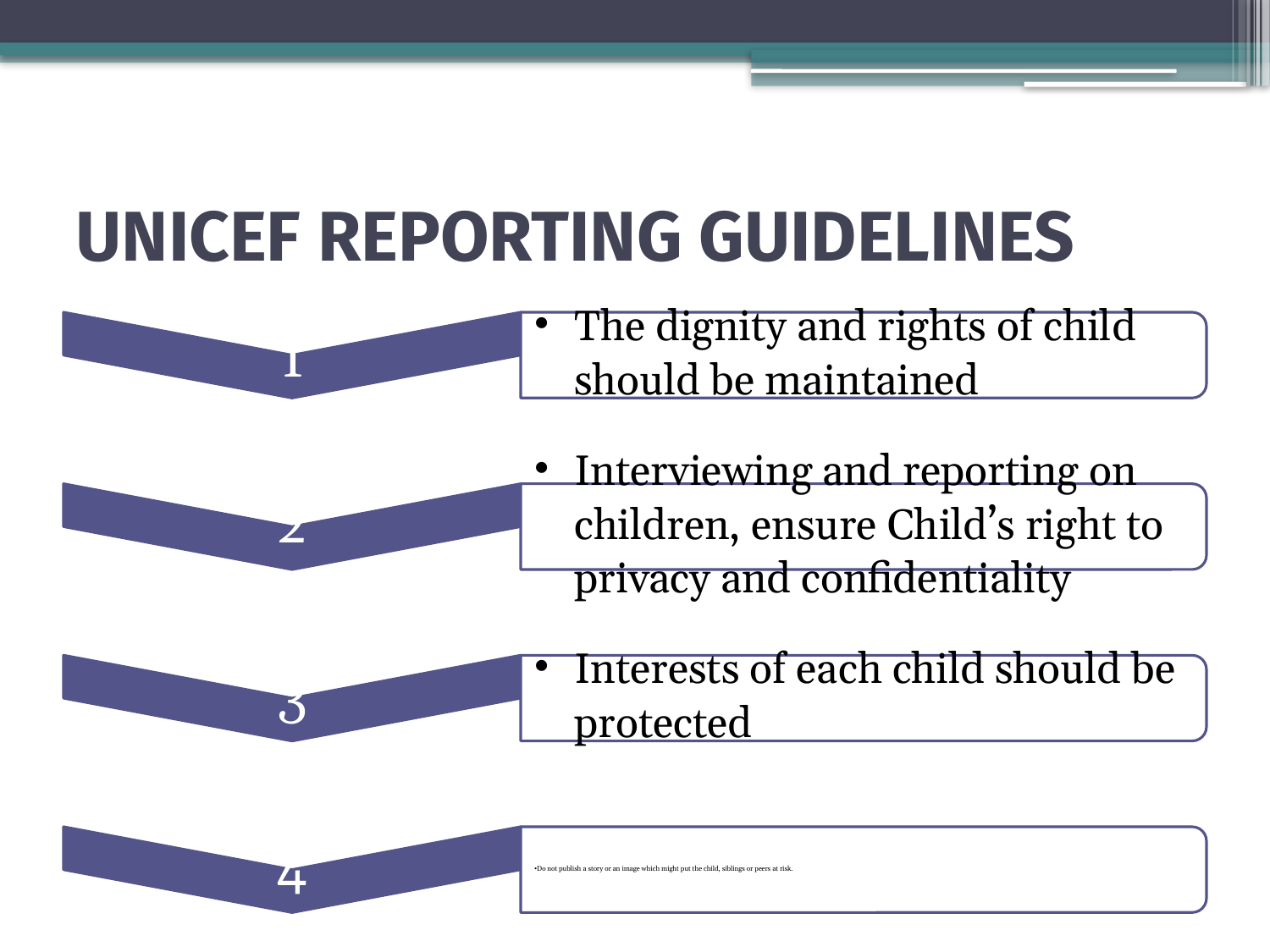

# UNICEF REPORTING GUIDELINES
1
The dignity and rights of child should be maintained
2
3
Interviewing and reporting on children, ensure Child’s right to privacy and confidentiality
Interests of each child should be protected
4
Do not publish a story or an image which might put the child, siblings or peers at risk.